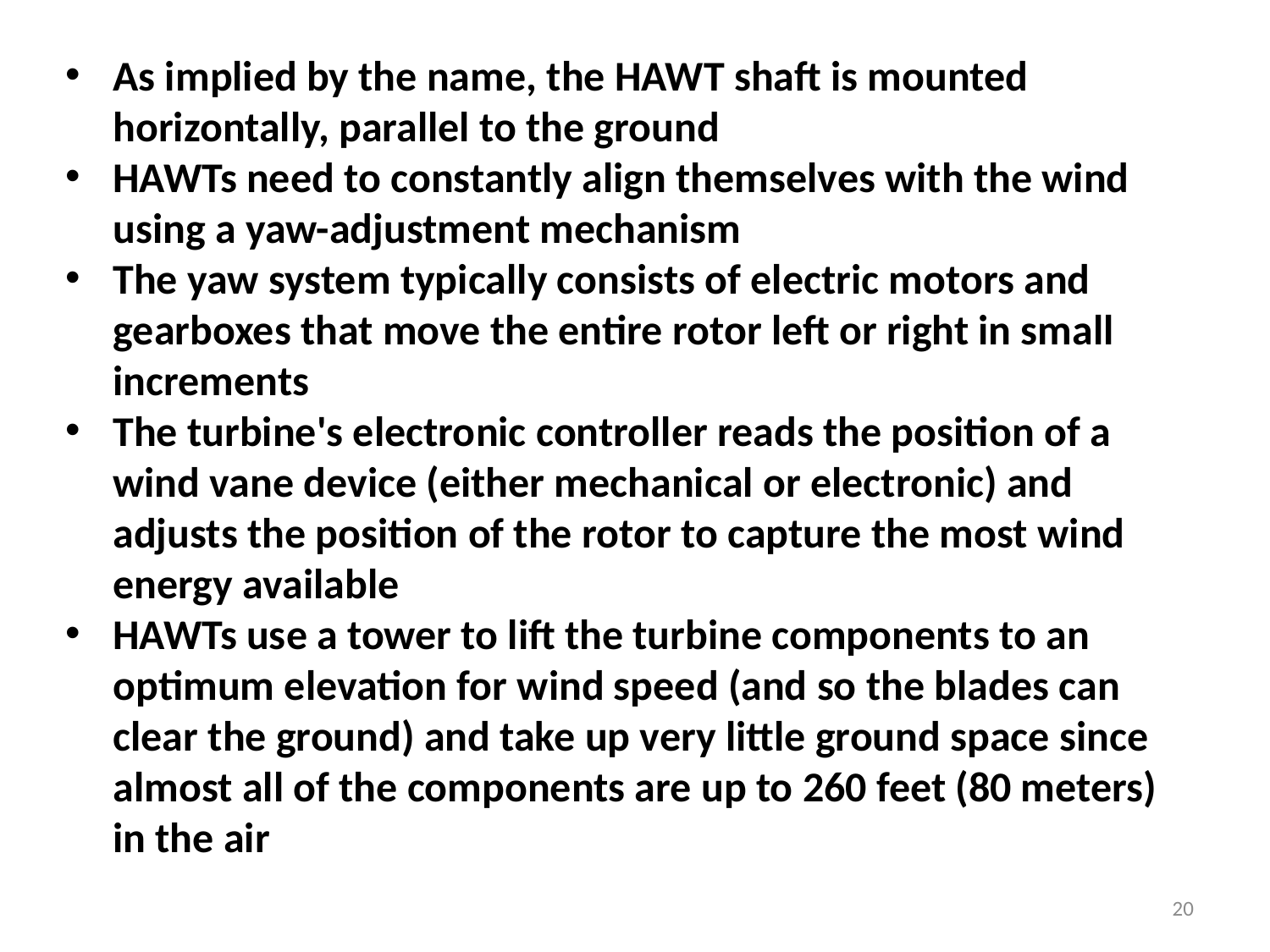

As implied by the name, the HAWT shaft is mounted horizontally, parallel to the ground
HAWTs need to constantly align themselves with the wind using a yaw-adjustment mechanism
The yaw system typically consists of electric motors and gearboxes that move the entire rotor left or right in small increments
The turbine's electronic controller reads the position of a wind vane device (either mechanical or electronic) and adjusts the position of the rotor to capture the most wind energy available
HAWTs use a tower to lift the turbine components to an optimum elevation for wind speed (and so the blades can clear the ground) and take up very little ground space since almost all of the components are up to 260 feet (80 meters) in the air

20